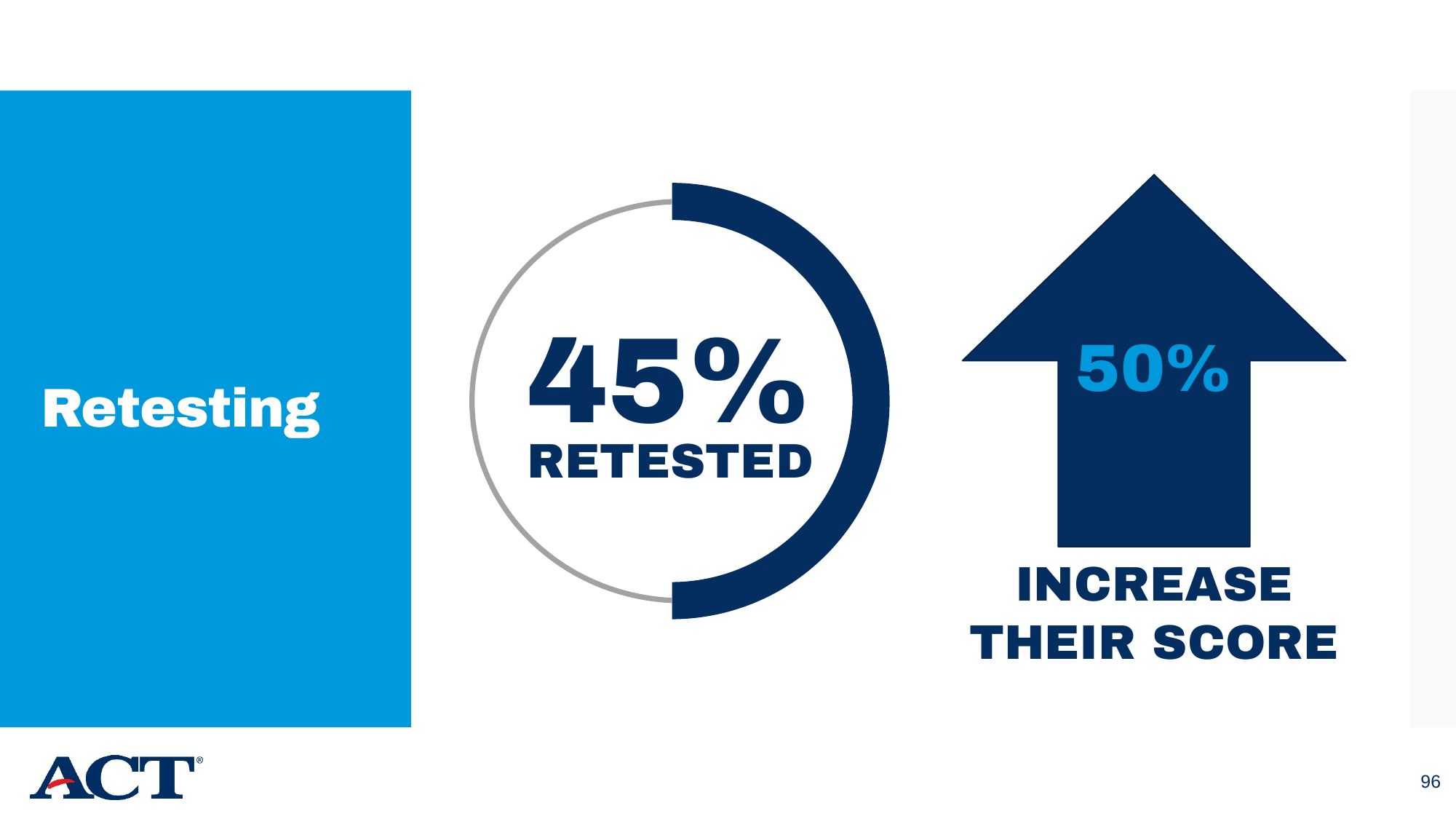

# Retesting

45%
50%
RETESTED
INCREASE THEIR SCORE
96